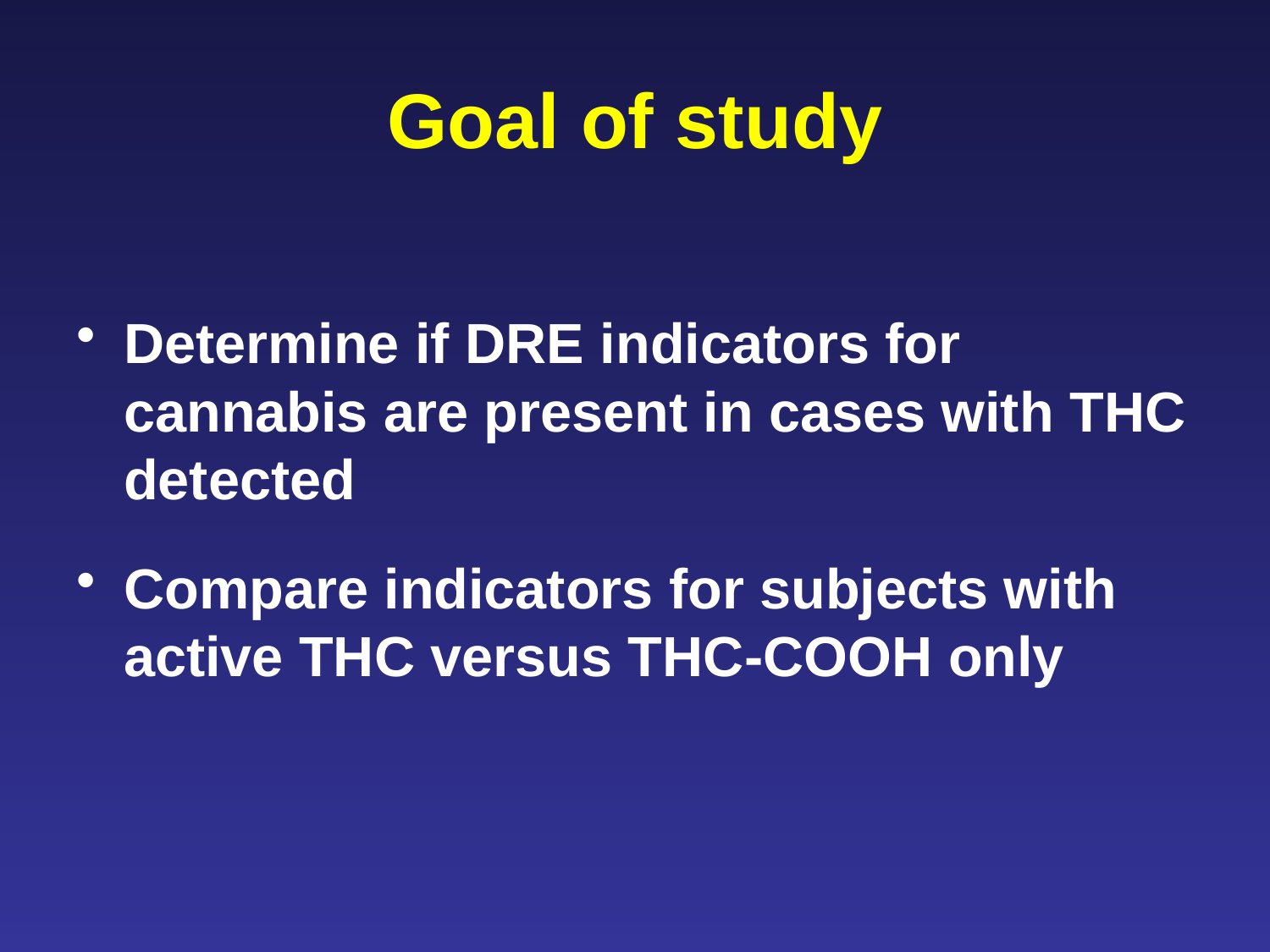

# Goal of study

Determine if DRE indicators for cannabis are present in cases with THC detected
Compare indicators for subjects with active THC versus THC-COOH only